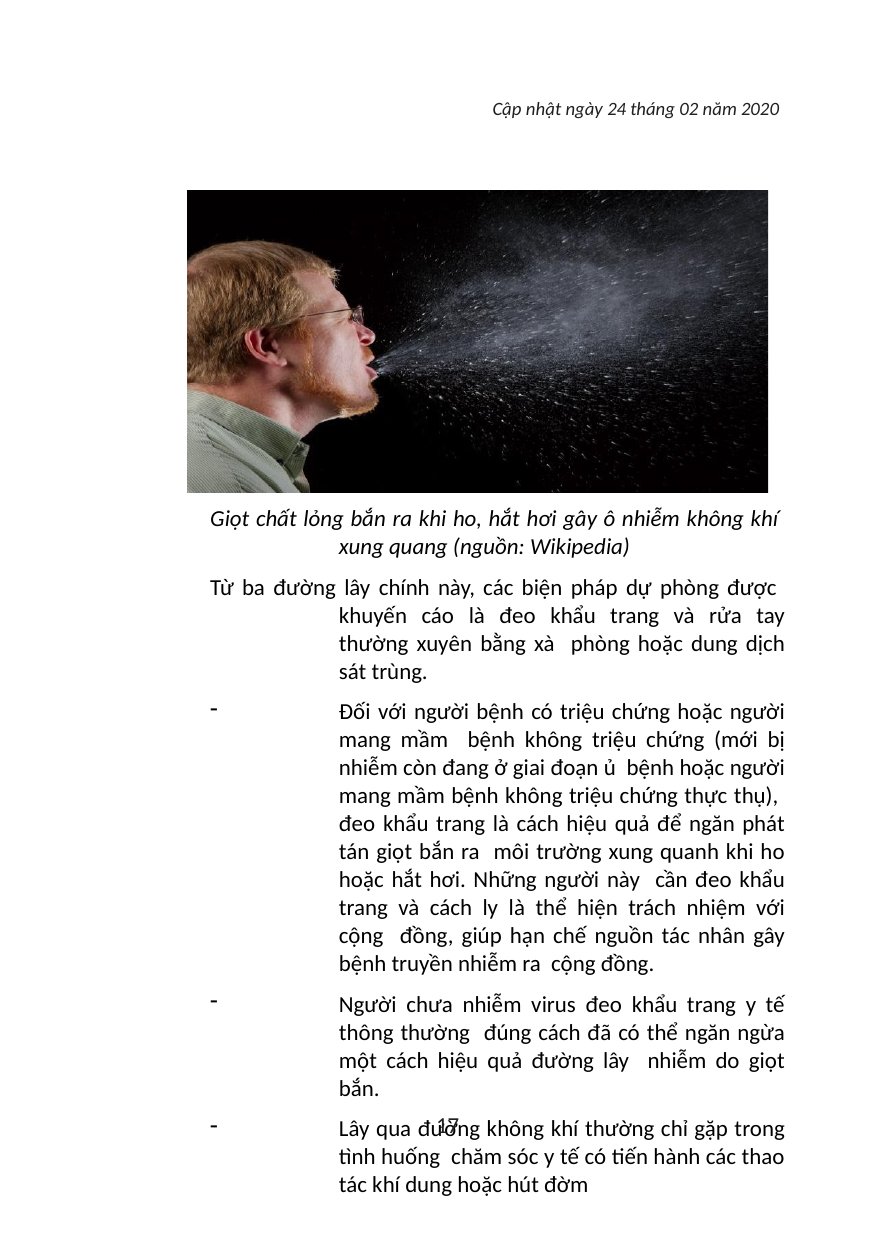

Cập nhật ngày 24 tháng 02 năm 2020

Giọt chất lỏng bắn ra khi ho, hắt hơi gây ô nhiễm không khí  xung quang (nguồn: Wikipedia)
Từ ba đường lây chính này, các biện pháp dự phòng được  khuyến cáo là đeo khẩu trang và rửa tay thường xuyên bằng xà  phòng hoặc dung dịch sát trùng.
Đối với người bệnh có triệu chứng hoặc người mang mầm  bệnh không triệu chứng (mới bị nhiễm còn đang ở giai đoạn ủ  bệnh hoặc người mang mầm bệnh không triệu chứng thực thụ),  đeo khẩu trang là cách hiệu quả để ngăn phát tán giọt bắn ra  môi trường xung quanh khi ho hoặc hắt hơi. Những người này  cần đeo khẩu trang và cách ly là thể hiện trách nhiệm với cộng  đồng, giúp hạn chế nguồn tác nhân gây bệnh truyền nhiễm ra  cộng đồng.
Người chưa nhiễm virus đeo khẩu trang y tế thông thường  đúng cách đã có thể ngăn ngừa một cách hiệu quả đường lây  nhiễm do giọt bắn.
Lây qua đường không khí thường chỉ gặp trong tình huống  chăm sóc y tế có tiến hành các thao tác khí dung hoặc hút đờm
17